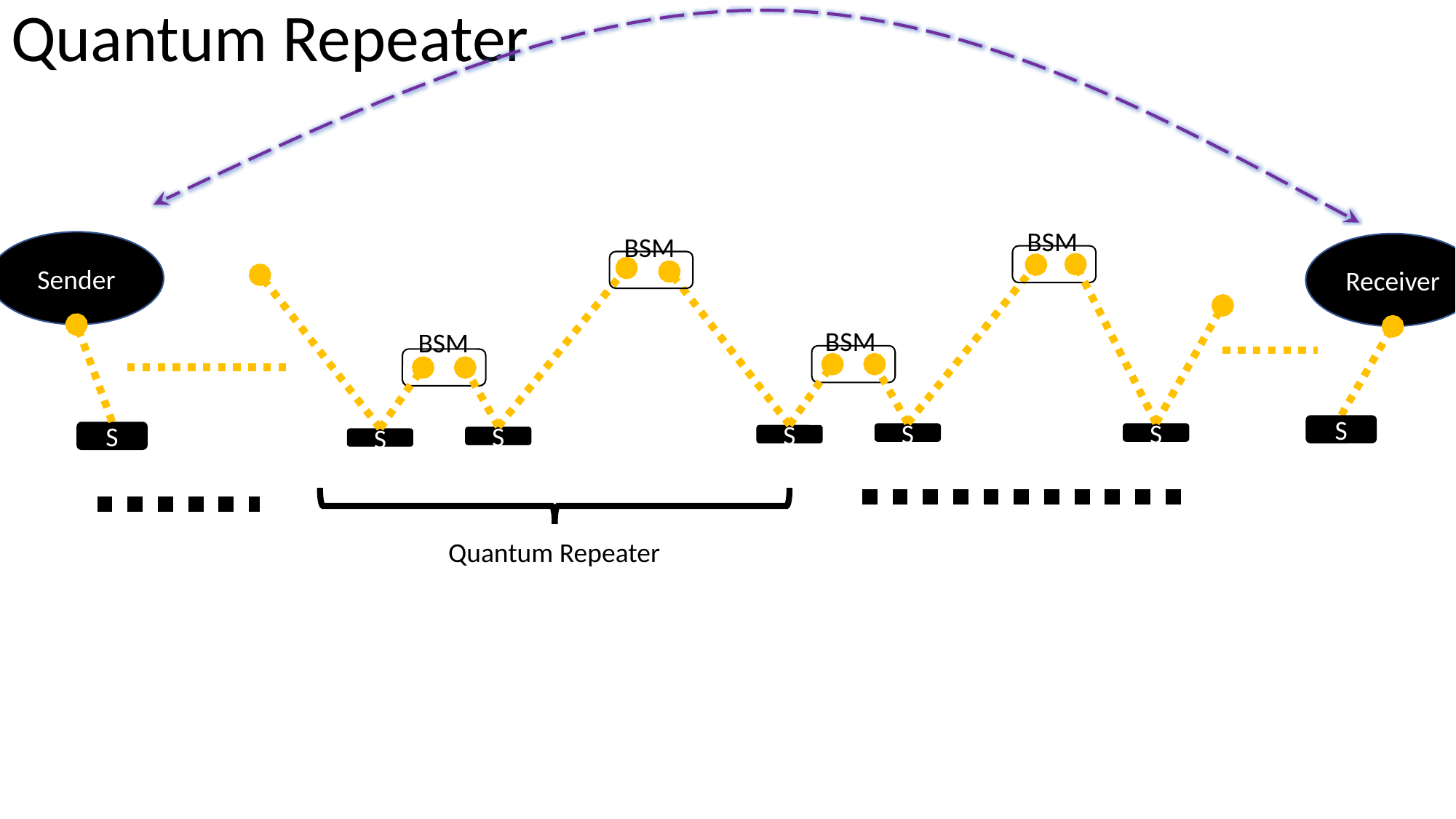

# Quantum Repeater

BSM
BSM
Sender
Receiver

BSM
BSM

S
S
S
S
S
S
S
Quantum Repeater